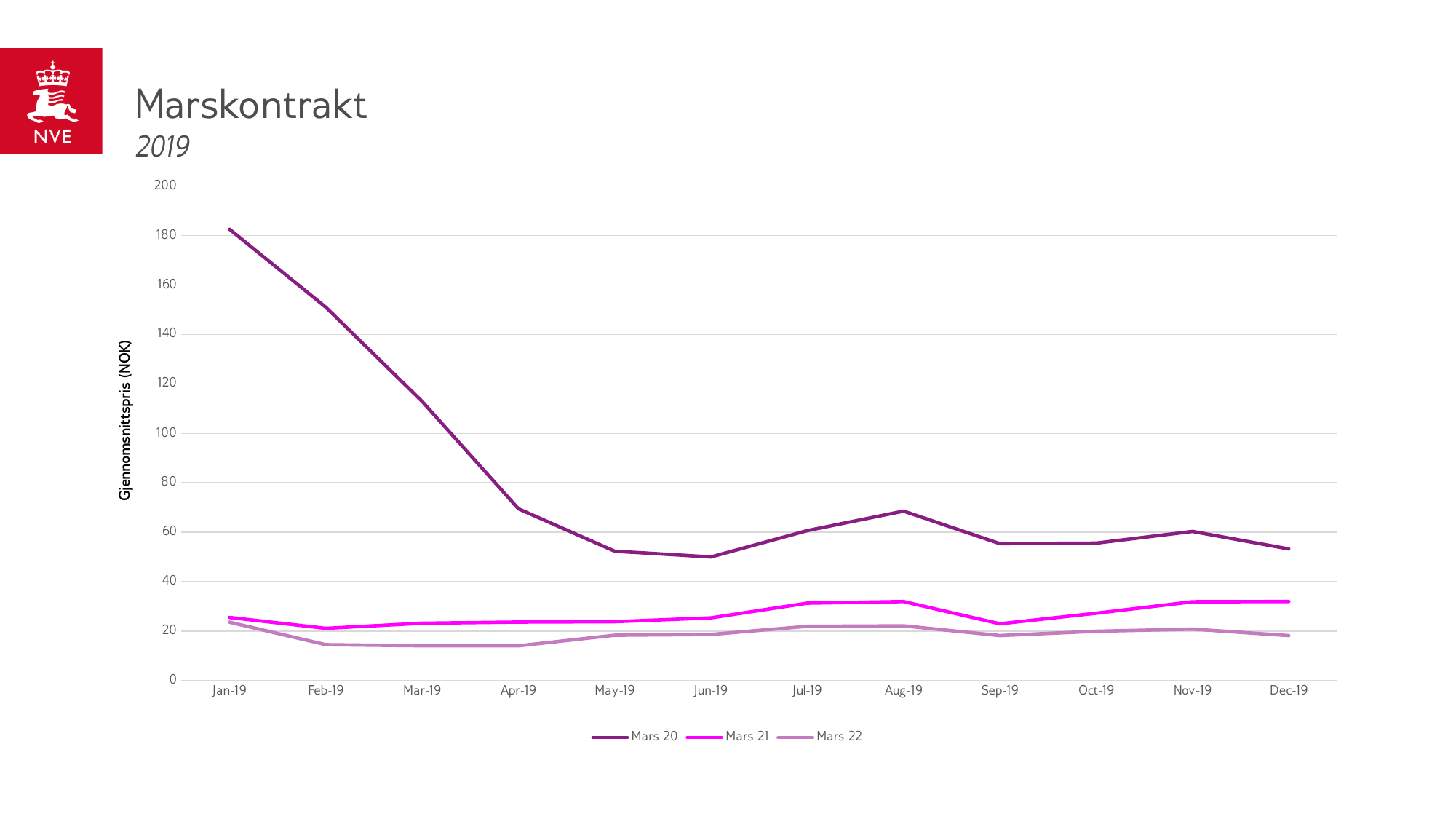

# Marskontrakt 2019

### Chart

| Category | Mars 20 | Mars 21 | Mars 22 |
|---|---|---|---|
| 43830 | 53.25 | 32.0 | 18.24 |
| 43799 | 60.33 | 31.9 | 20.84 |
| 43769 | 55.6 | 27.28 | 19.97 |
| 43738 | 55.39 | 23.0 | 18.24 |
| 43708 | 68.56 | 31.98 | 22.17 |
| 43677 | 60.67 | 31.35 | 21.98 |
| 43646 | 50.03 | 25.4 | 18.69 |
| 43616 | 52.34 | 23.86 | 18.38 |
| 43585 | 69.51 | 23.7 | 14.09 |
| 43555 | 112.94 | 23.22 | 14.11 |
| 43524 | 150.98 | 21.16 | 14.55 |
| 43496 | 182.52 | 25.57 | 23.65 |